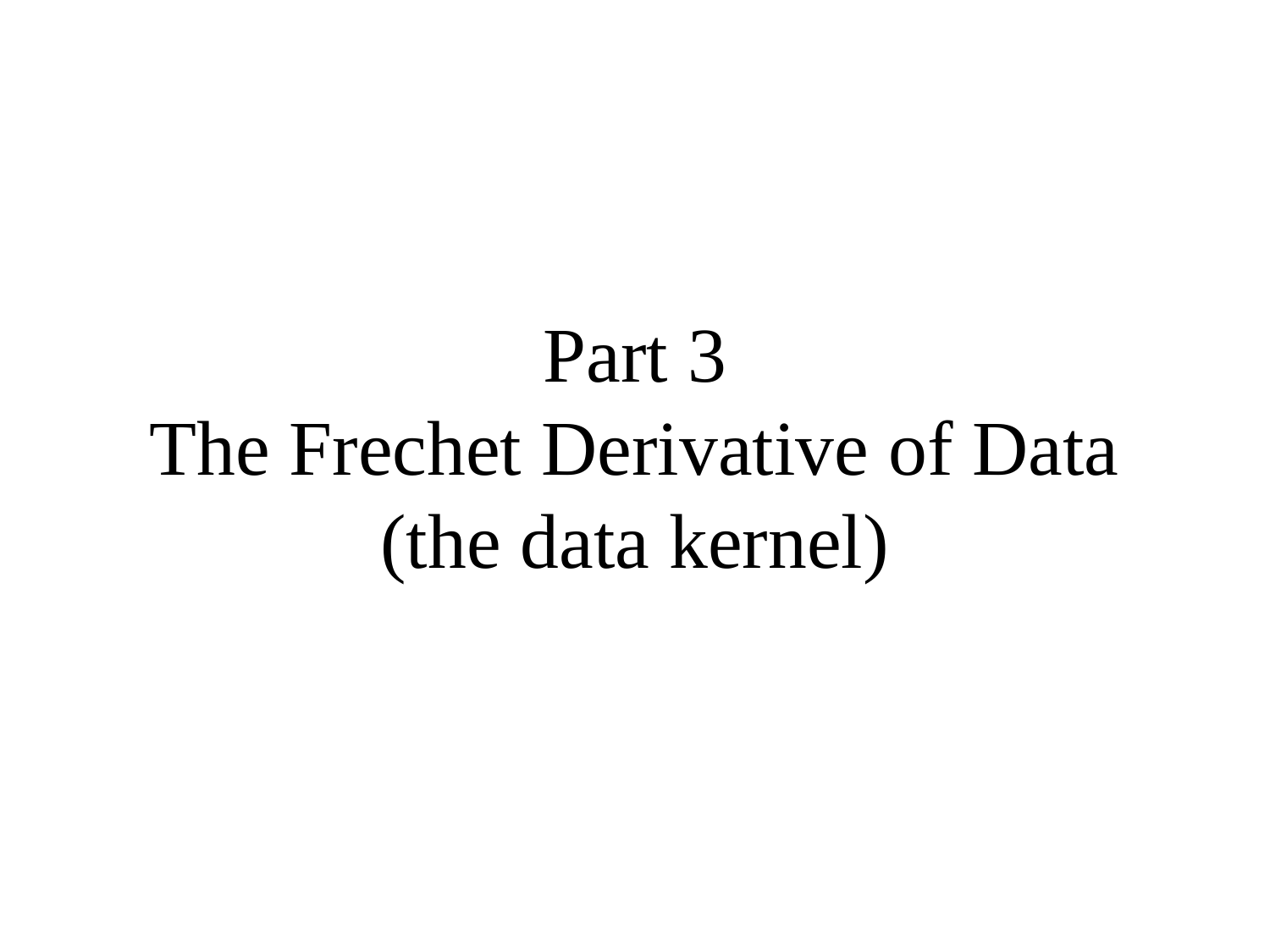

# Part 3 The Frechet Derivative of Data (the data kernel)